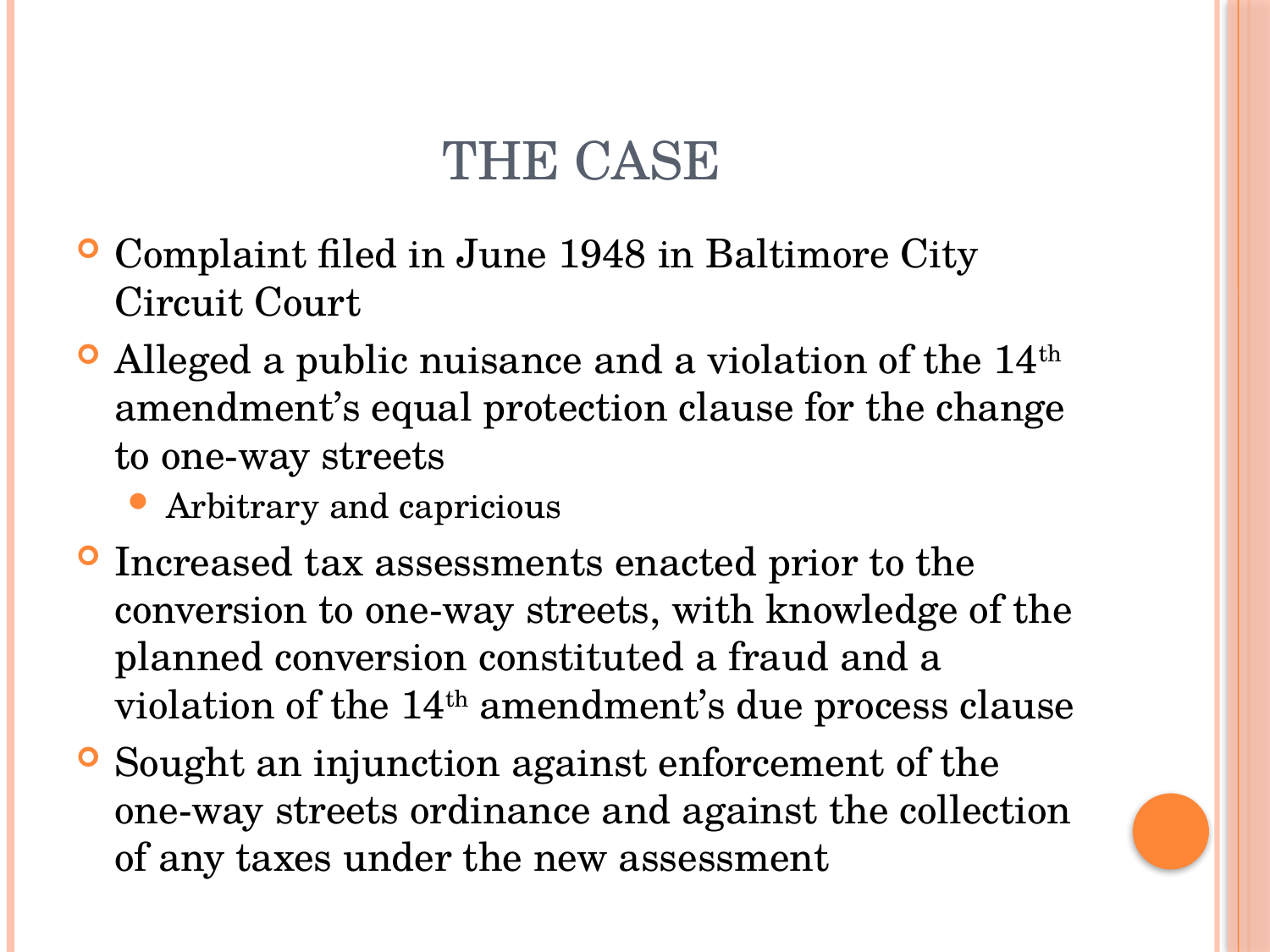

# The Case
Complaint filed in June 1948 in Baltimore City Circuit Court
Alleged a public nuisance and a violation of the 14th amendment’s equal protection clause for the change to one-way streets
Arbitrary and capricious
Increased tax assessments enacted prior to the conversion to one-way streets, with knowledge of the planned conversion constituted a fraud and a violation of the 14th amendment’s due process clause
Sought an injunction against enforcement of the one-way streets ordinance and against the collection of any taxes under the new assessment